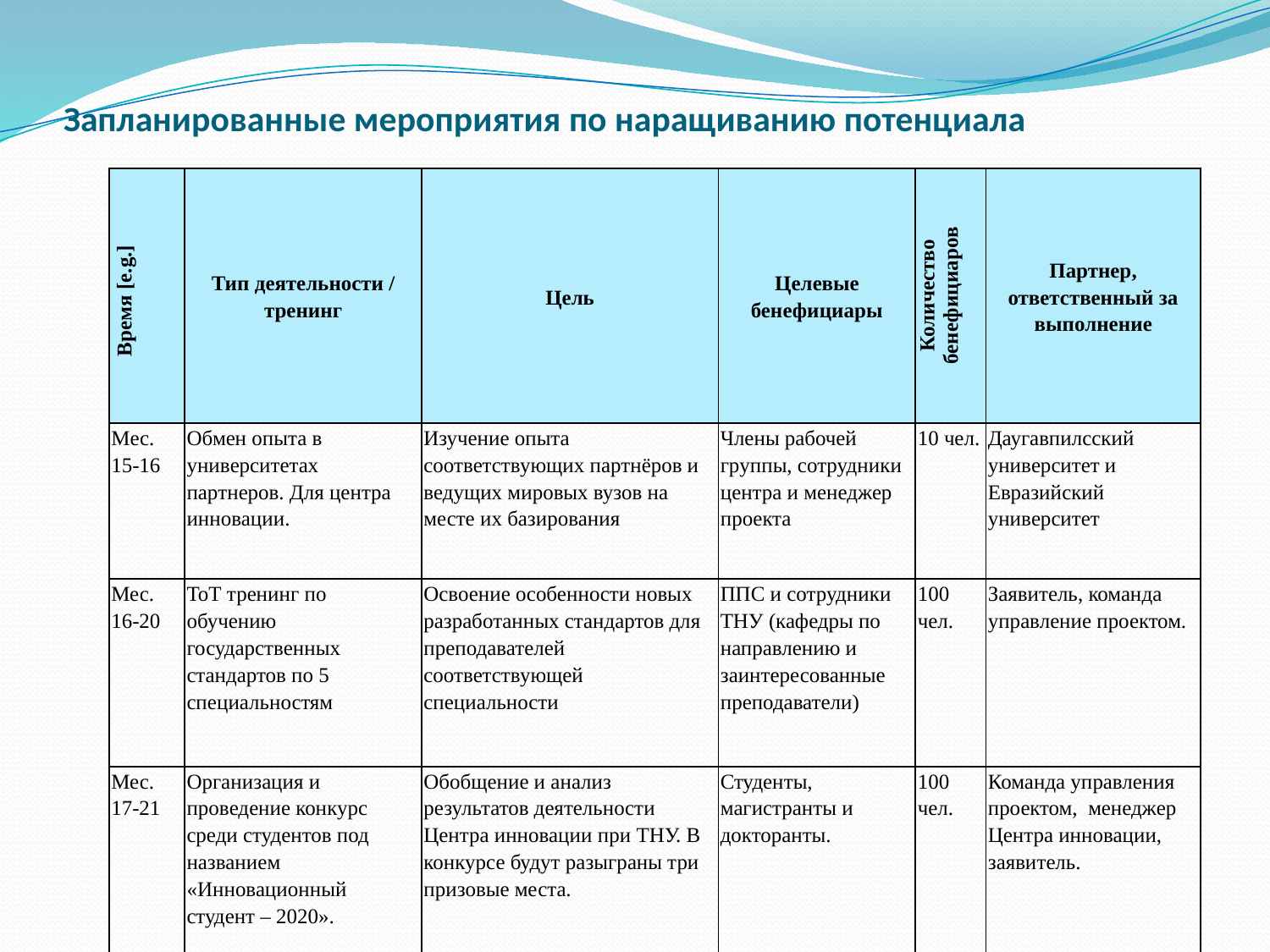

# Запланированные мероприятия по наращиванию потенциала
| Время [e.g.] | Тип деятельности / тренинг | Цель | Целевые бенефициары | Количество бенефициаров | Партнер, ответственный за выполнение |
| --- | --- | --- | --- | --- | --- |
| Mес. 15-16 | Обмен опыта в университетах партнеров. Для центра инновации. | Изучение опыта соответствующих партнёров и ведущих мировых вузов на месте их базирования | Члены рабочей группы, сотрудники центра и менеджер проекта | 10 чел. | Даугавпилсский университет и Евразийский университет |
| Мес. 16-20 | ТоТ тренинг по обучению государственных стандартов по 5 специальностям | Освоение особенности новых разработанных стандартов для преподавателей соответствующей специальности | ППС и сотрудники ТНУ (кафедры по направлению и заинтересованные преподаватели) | 100 чел. | Заявитель, команда управление проектом. |
| Мес. 17-21 | Организация и проведение конкурс среди студентов под названием «Инновационный студент – 2020». | Обобщение и анализ результатов деятельности Центра инновации при ТНУ. В конкурсе будут разыграны три призовые места. | Студенты, магистранты и докторанты. | 100 чел. | Команда управления проектом, менеджер Центра инновации, заявитель. |